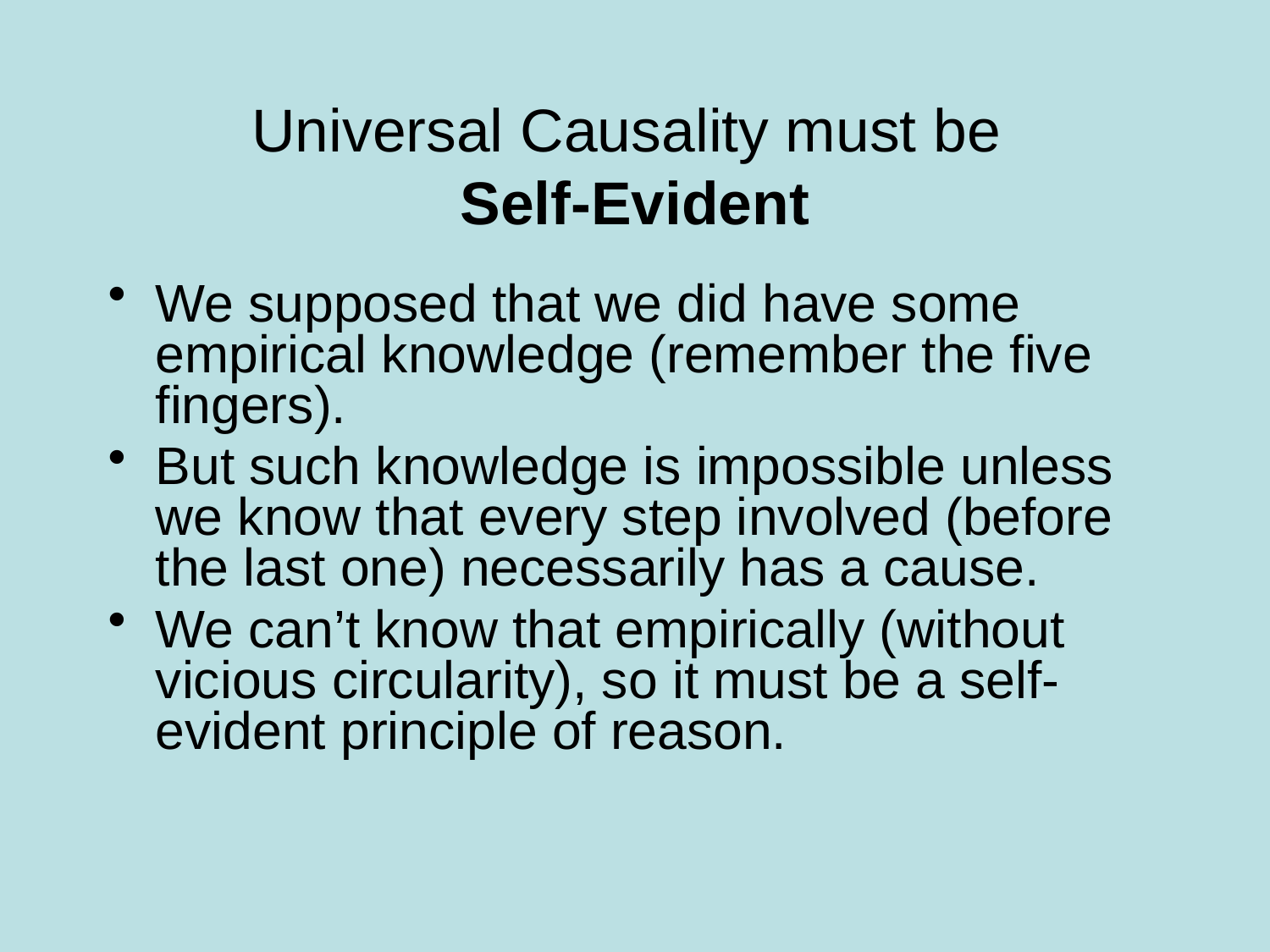

# Universal Causality must be Self-Evident
We supposed that we did have some empirical knowledge (remember the five fingers).
But such knowledge is impossible unless we know that every step involved (before the last one) necessarily has a cause.
We can’t know that empirically (without vicious circularity), so it must be a self-evident principle of reason.